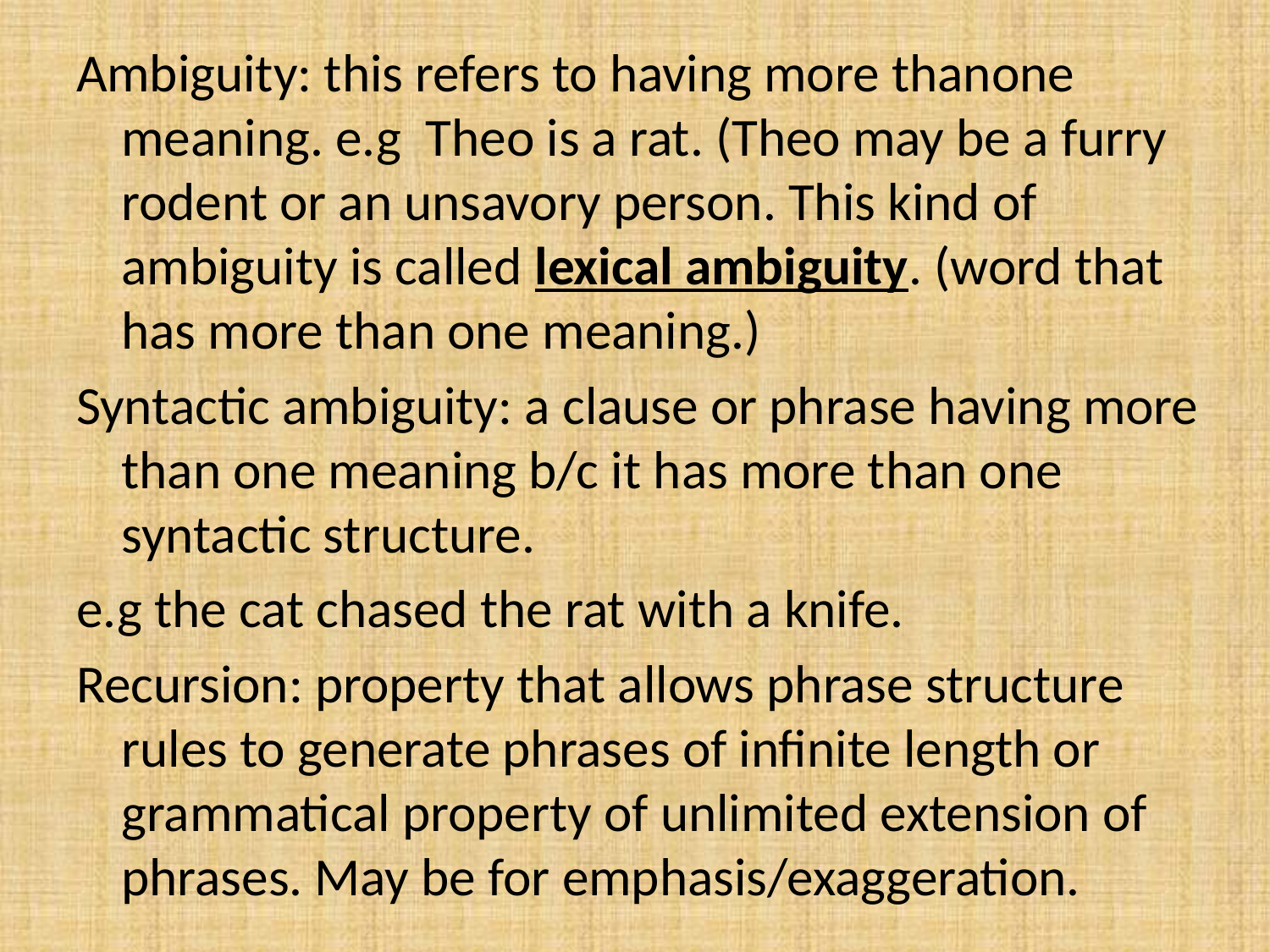

Ambiguity: this refers to having more thanone meaning. e.g  Theo is a rat. (Theo may be a furry rodent or an unsavory person. This kind of ambiguity is called lexical ambiguity. (word that has more than one meaning.)
Syntactic ambiguity: a clause or phrase having more than one meaning b/c it has more than one syntactic structure.
e.g the cat chased the rat with a knife.
Recursion: property that allows phrase structure rules to generate phrases of infinite length or grammatical property of unlimited extension of phrases. May be for emphasis/exaggeration.